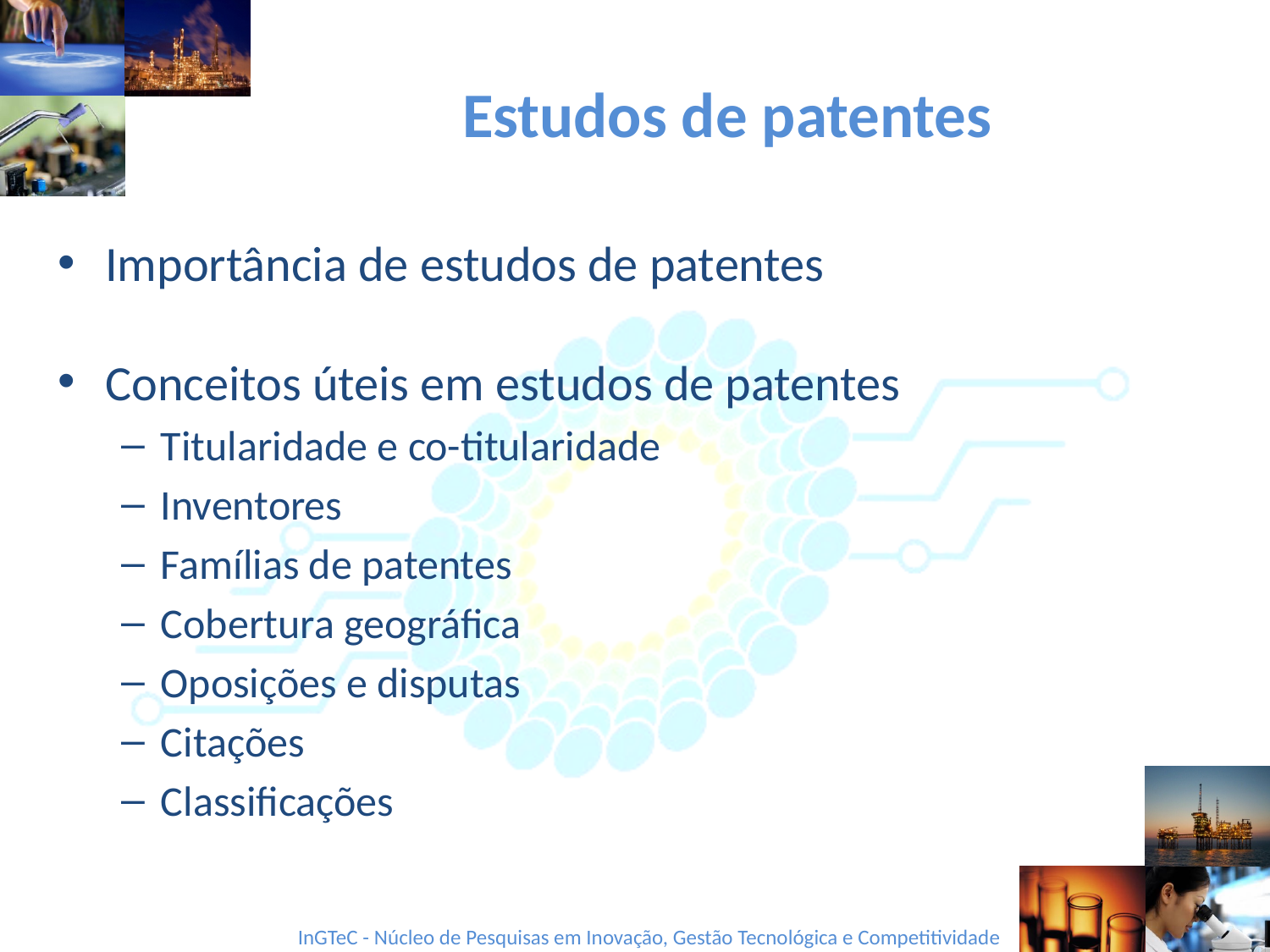

Estudos de patentes
Importância de estudos de patentes

Conceitos úteis em estudos de patentes
Titularidade e co-titularidade
Inventores
Famílias de patentes
Cobertura geográfica
Oposições e disputas
Citações
Classificações